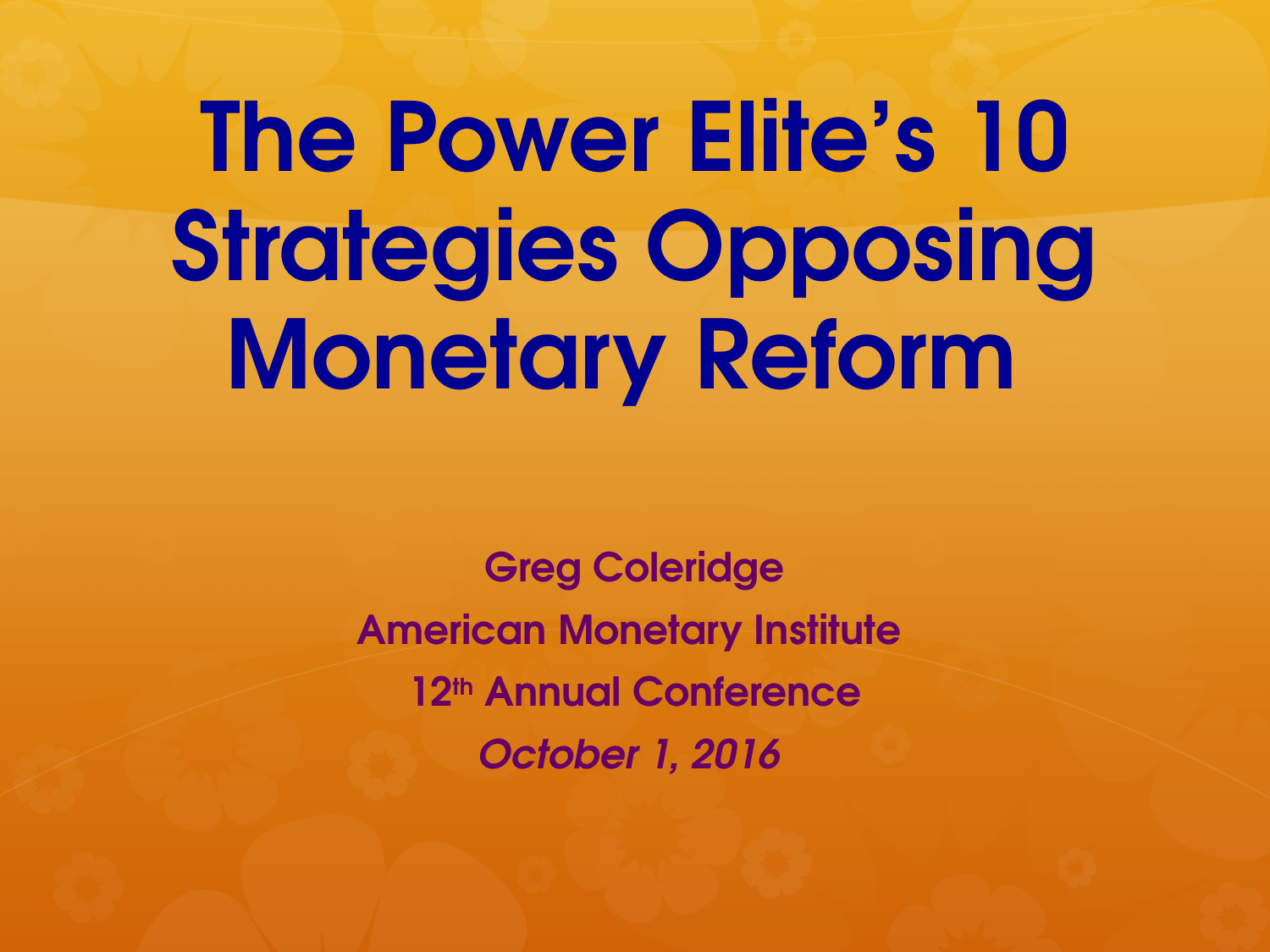

# The Power Elite’s 10 Strategies Opposing Monetary Reform
Greg Coleridge
American Monetary Institute
12th Annual Conference
October 1, 2016